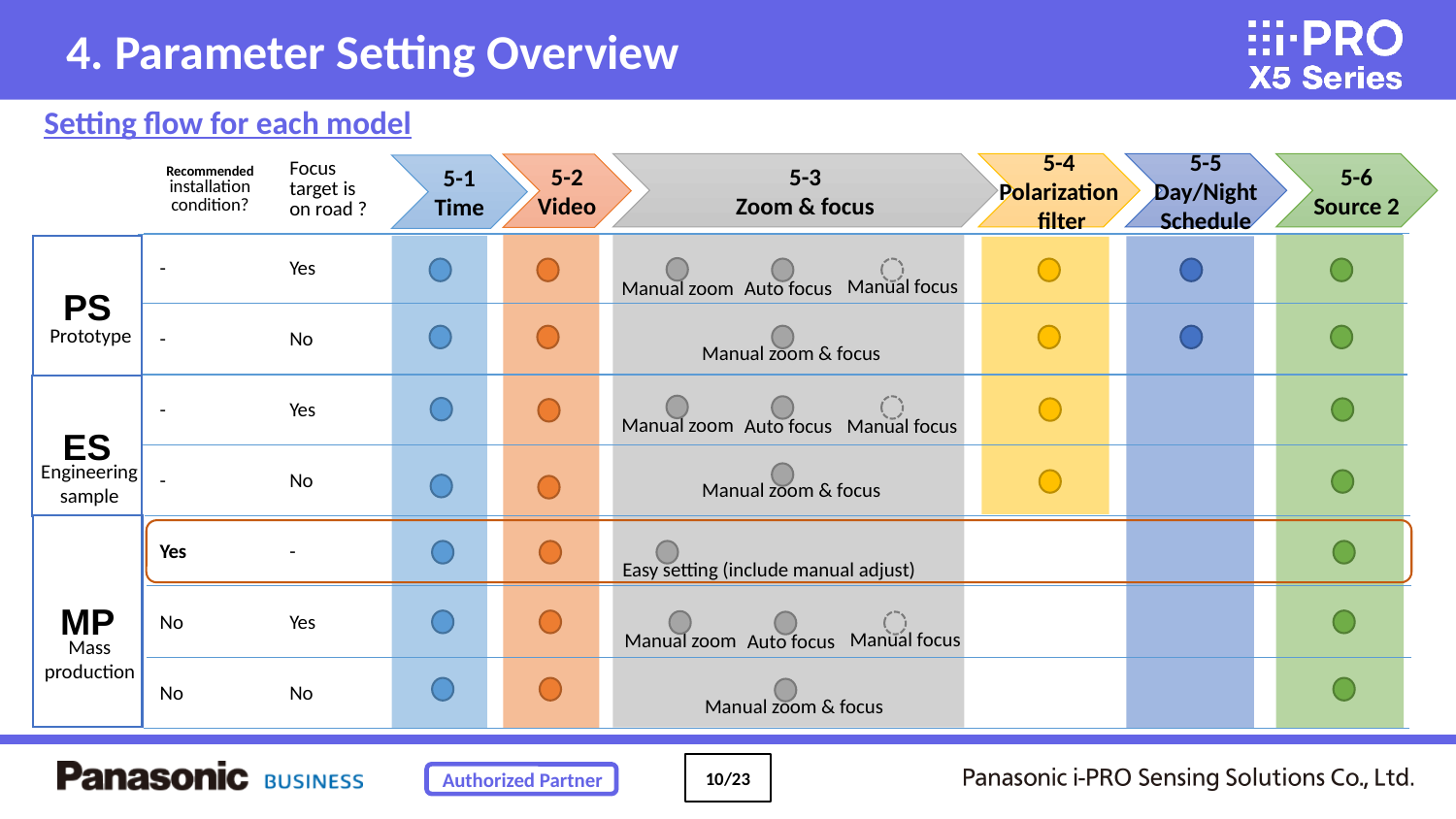

4. Parameter Setting Overview
Setting flow for each model
| Recommended installation condition? | Focus target is on road ? |
| --- | --- |
| - | Yes |
| - | No |
| - | Yes |
| - | No |
| Yes | - |
| No | Yes |
| No | No |
5-6
Source 2
5-5
Day/Night
Schedule
5-4
Polarization
 filter
5-3
Zoom & focus
5-2
Video
5-1
Time

PS

Manual focus
Manual zoom
Auto focus
Prototype

Manual zoom & focus
ES

Manual zoom
Auto focus
Manual focus
Engineering sample

Manual zoom & focus

MP

Easy setting (include manual adjust)

Manual focus
Manual zoom
Auto focus
Mass production

Manual zoom & focus